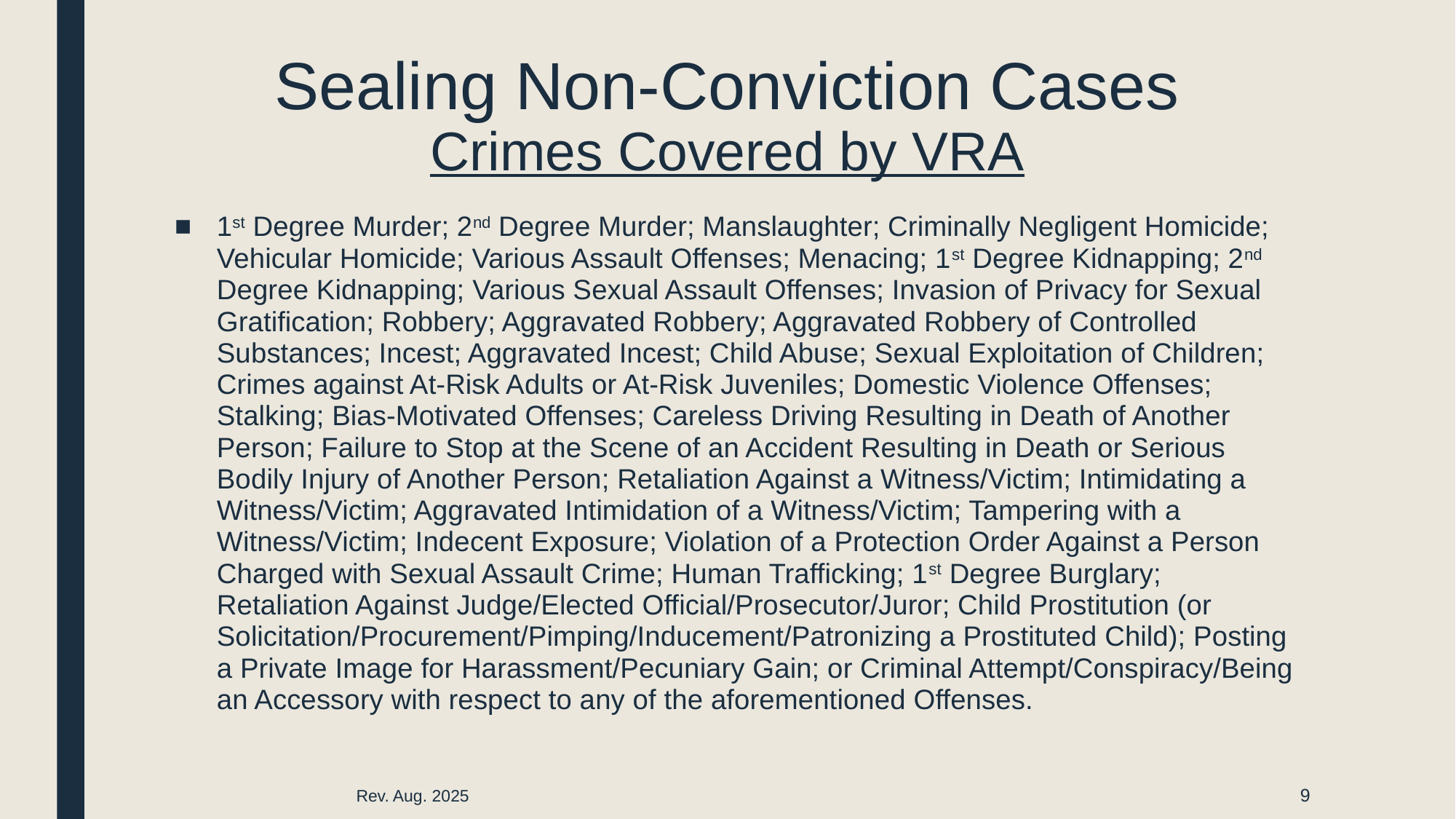

# Sealing Non-Conviction Cases Crimes Covered by VRA
1st Degree Murder; 2nd Degree Murder; Manslaughter; Criminally Negligent Homicide; Vehicular Homicide; Various Assault Offenses; Menacing; 1st Degree Kidnapping; 2nd Degree Kidnapping; Various Sexual Assault Offenses; Invasion of Privacy for Sexual Gratification; Robbery; Aggravated Robbery; Aggravated Robbery of Controlled Substances; Incest; Aggravated Incest; Child Abuse; Sexual Exploitation of Children; Crimes against At-Risk Adults or At-Risk Juveniles; Domestic Violence Offenses; Stalking; Bias-Motivated Offenses; Careless Driving Resulting in Death of Another Person; Failure to Stop at the Scene of an Accident Resulting in Death or Serious Bodily Injury of Another Person; Retaliation Against a Witness/Victim; Intimidating a Witness/Victim; Aggravated Intimidation of a Witness/Victim; Tampering with a Witness/Victim; Indecent Exposure; Violation of a Protection Order Against a Person Charged with Sexual Assault Crime; Human Trafficking; 1st Degree Burglary; Retaliation Against Judge/Elected Official/Prosecutor/Juror; Child Prostitution (or Solicitation/Procurement/Pimping/Inducement/Patronizing a Prostituted Child); Posting a Private Image for Harassment/Pecuniary Gain; or Criminal Attempt/Conspiracy/Being an Accessory with respect to any of the aforementioned Offenses.
Rev. Aug. 2025
9